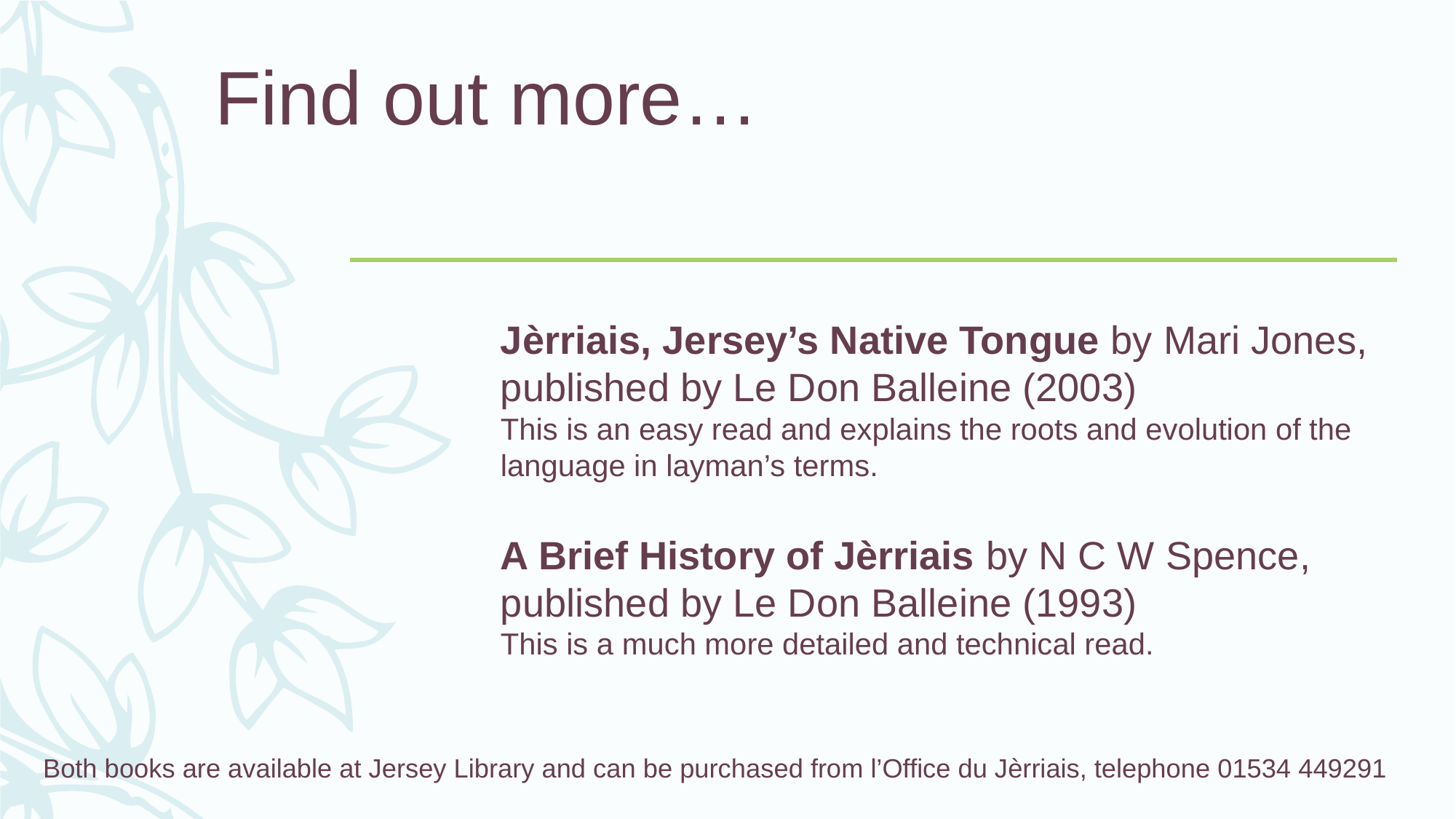

# Find out more…
Jèrriais, Jersey’s Native Tongue by Mari Jones, published by Le Don Balleine (2003)
This is an easy read and explains the roots and evolution of the language in layman’s terms.

A Brief History of Jèrriais by N C W Spence, published by Le Don Balleine (1993)
This is a much more detailed and technical read.

Both books are available at Jersey Library and can be purchased from l’Office du Jèrriais, telephone 01534 449291